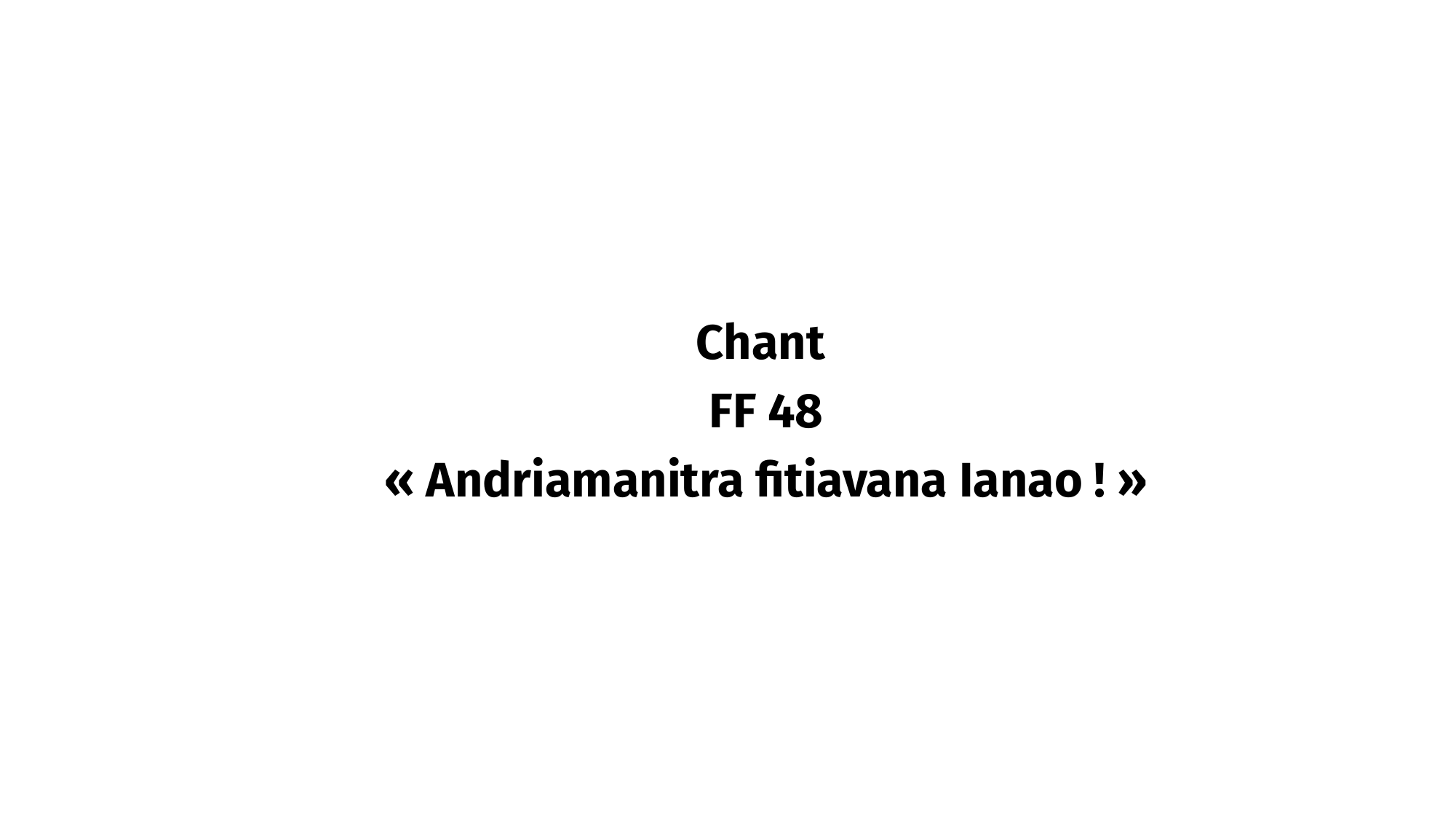

Chant
FF 48
« Andriamanitra fitiavana Ianao ! »